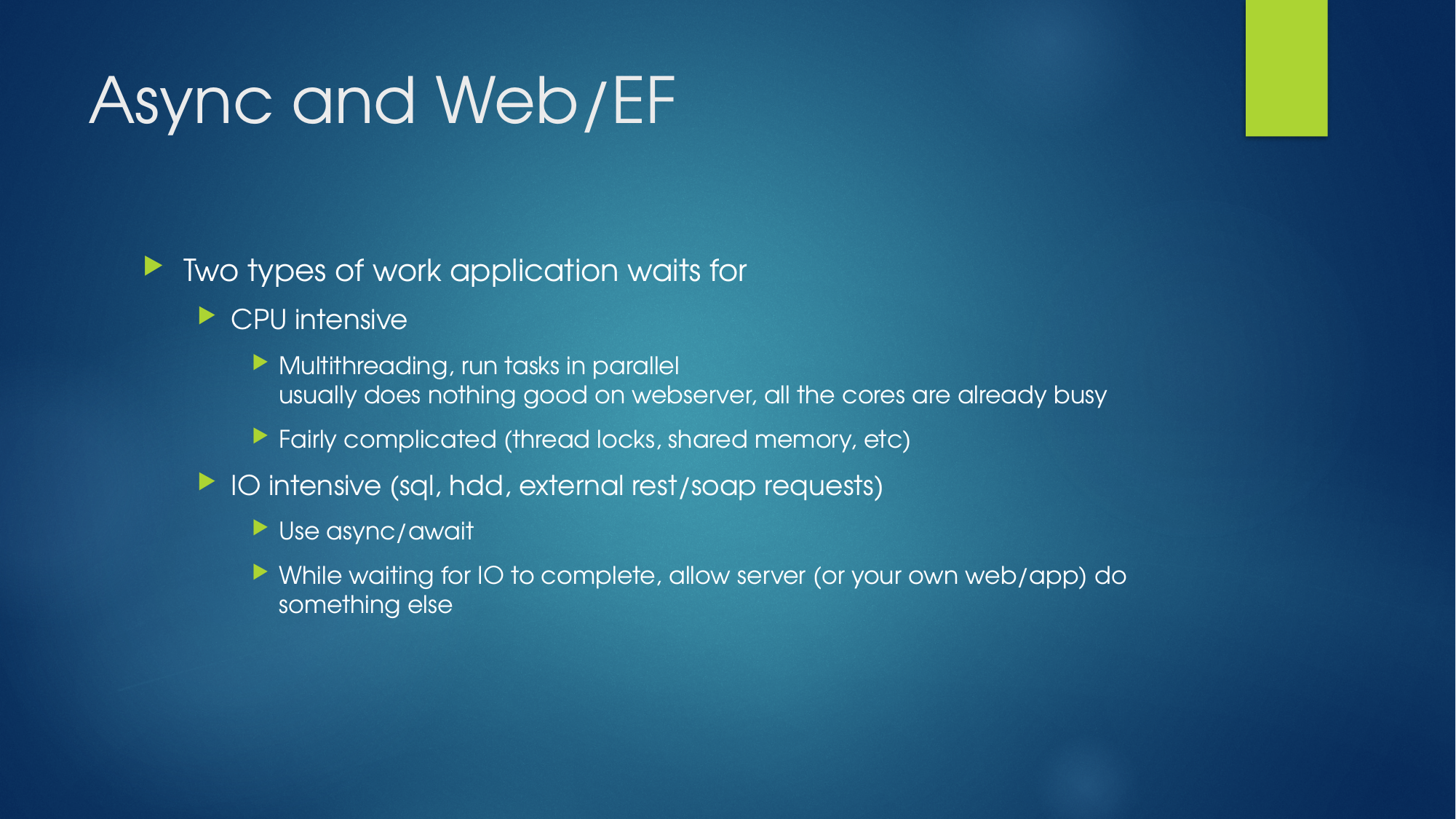

# Async and Web/EF
Two types of work application waits for
CPU intensive
Multithreading, run tasks in parallel
usually does nothing good on webserver, all the cores are already busy
Fairly complicated (thread locks, shared memory, etc)
IO intensive (sql, hdd, external rest/soap requests)
Use async/await
While waiting for IO to complete, allow server (or your own web/app) do something else